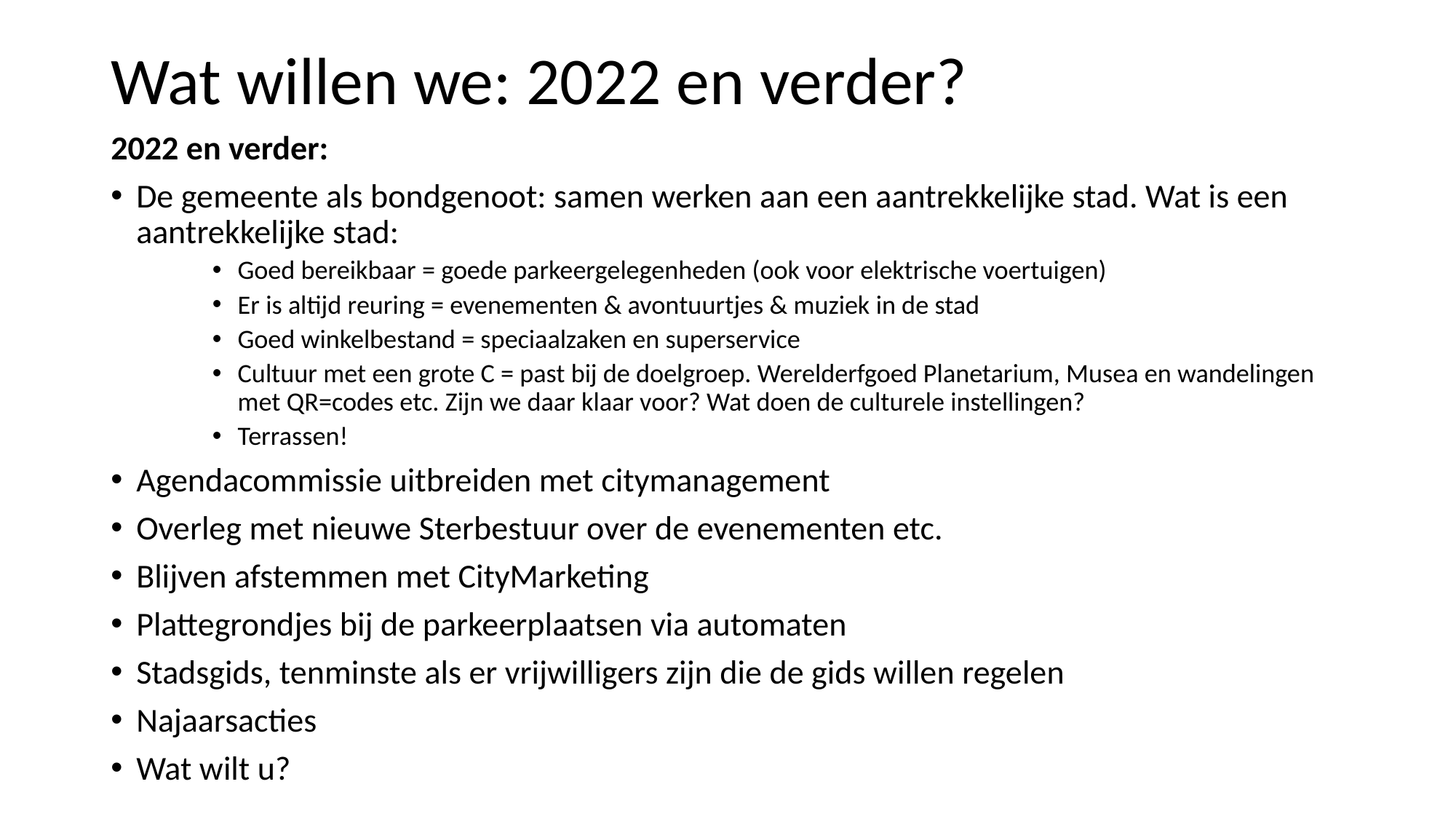

# Wat willen we: 2022 en verder?
2022 en verder:
De gemeente als bondgenoot: samen werken aan een aantrekkelijke stad. Wat is een aantrekkelijke stad:
Goed bereikbaar = goede parkeergelegenheden (ook voor elektrische voertuigen)
Er is altijd reuring = evenementen & avontuurtjes & muziek in de stad
Goed winkelbestand = speciaalzaken en superservice
Cultuur met een grote C = past bij de doelgroep. Werelderfgoed Planetarium, Musea en wandelingen met QR=codes etc. Zijn we daar klaar voor? Wat doen de culturele instellingen?
Terrassen!
Agendacommissie uitbreiden met citymanagement
Overleg met nieuwe Sterbestuur over de evenementen etc.
Blijven afstemmen met CityMarketing
Plattegrondjes bij de parkeerplaatsen via automaten
Stadsgids, tenminste als er vrijwilligers zijn die de gids willen regelen
Najaarsacties
Wat wilt u?